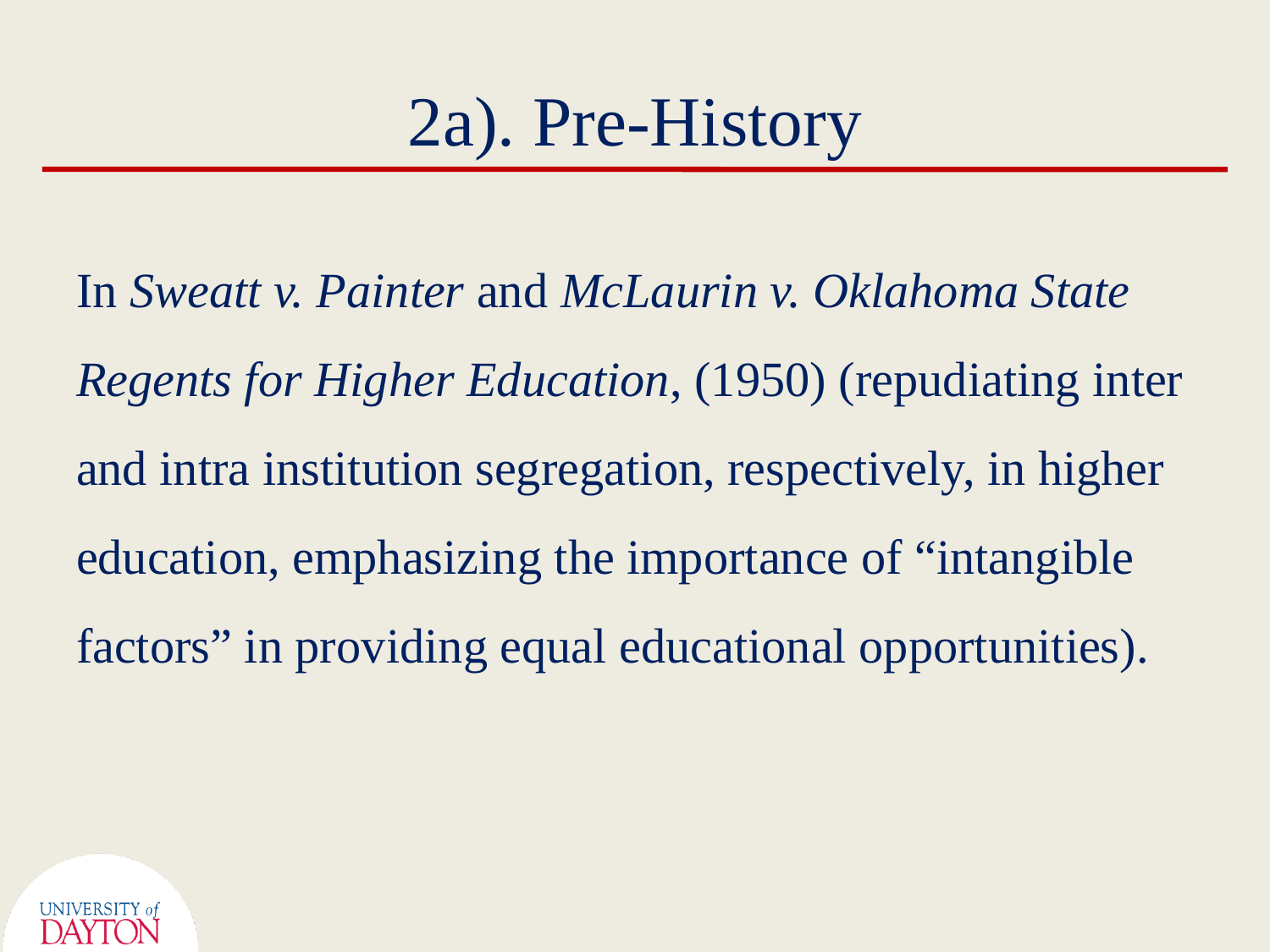

# 2a). Pre-History
In Sweatt v. Painter and McLaurin v. Oklahoma State Regents for Higher Education, (1950) (repudiating inter and intra institution segregation, respectively, in higher education, emphasizing the importance of “intangible factors” in providing equal educational opportunities).